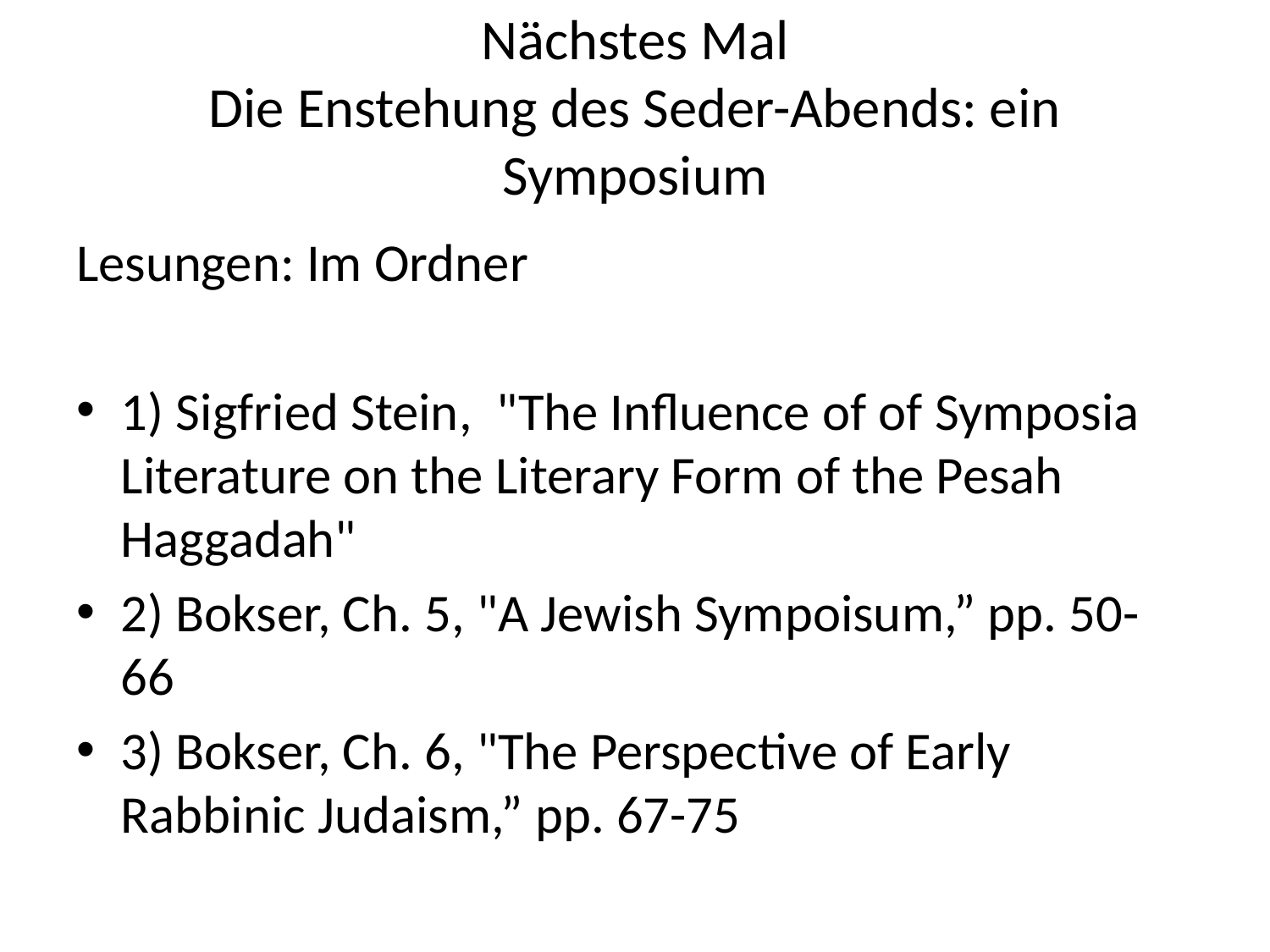

# Nächstes Mal Die Enstehung des Seder-Abends: ein Symposium
Lesungen: Im Ordner

1) Sigfried Stein,  "The Influence of of Symposia Literature on the Literary Form of the Pesah Haggadah"
2) Bokser, Ch. 5, "A Jewish Sympoisum,” pp. 50-66
3) Bokser, Ch. 6, "The Perspective of Early Rabbinic Judaism,” pp. 67-75